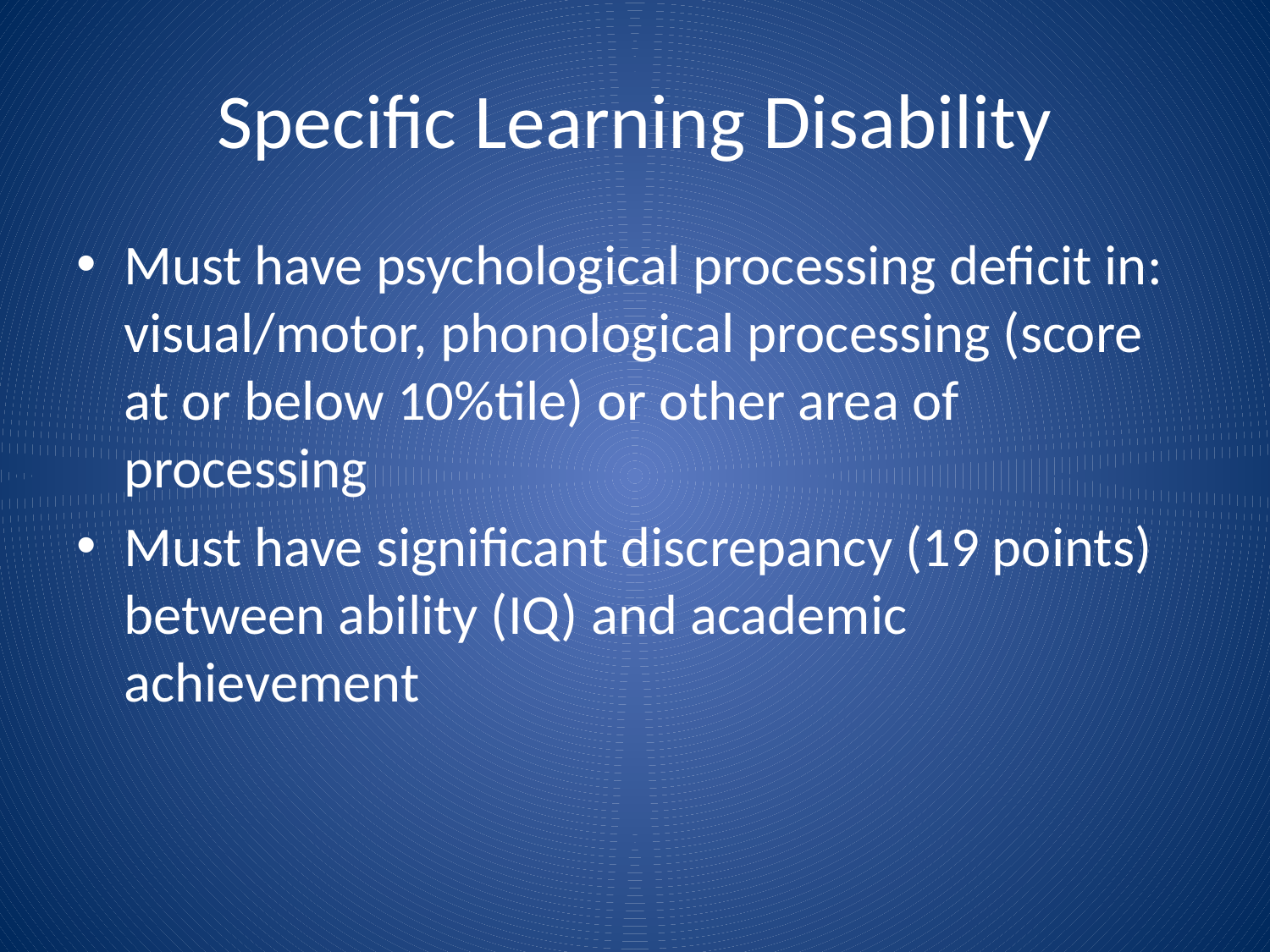

# Specific Learning Disability
Must have psychological processing deficit in: visual/motor, phonological processing (score at or below 10%tile) or other area of processing
Must have significant discrepancy (19 points) between ability (IQ) and academic achievement